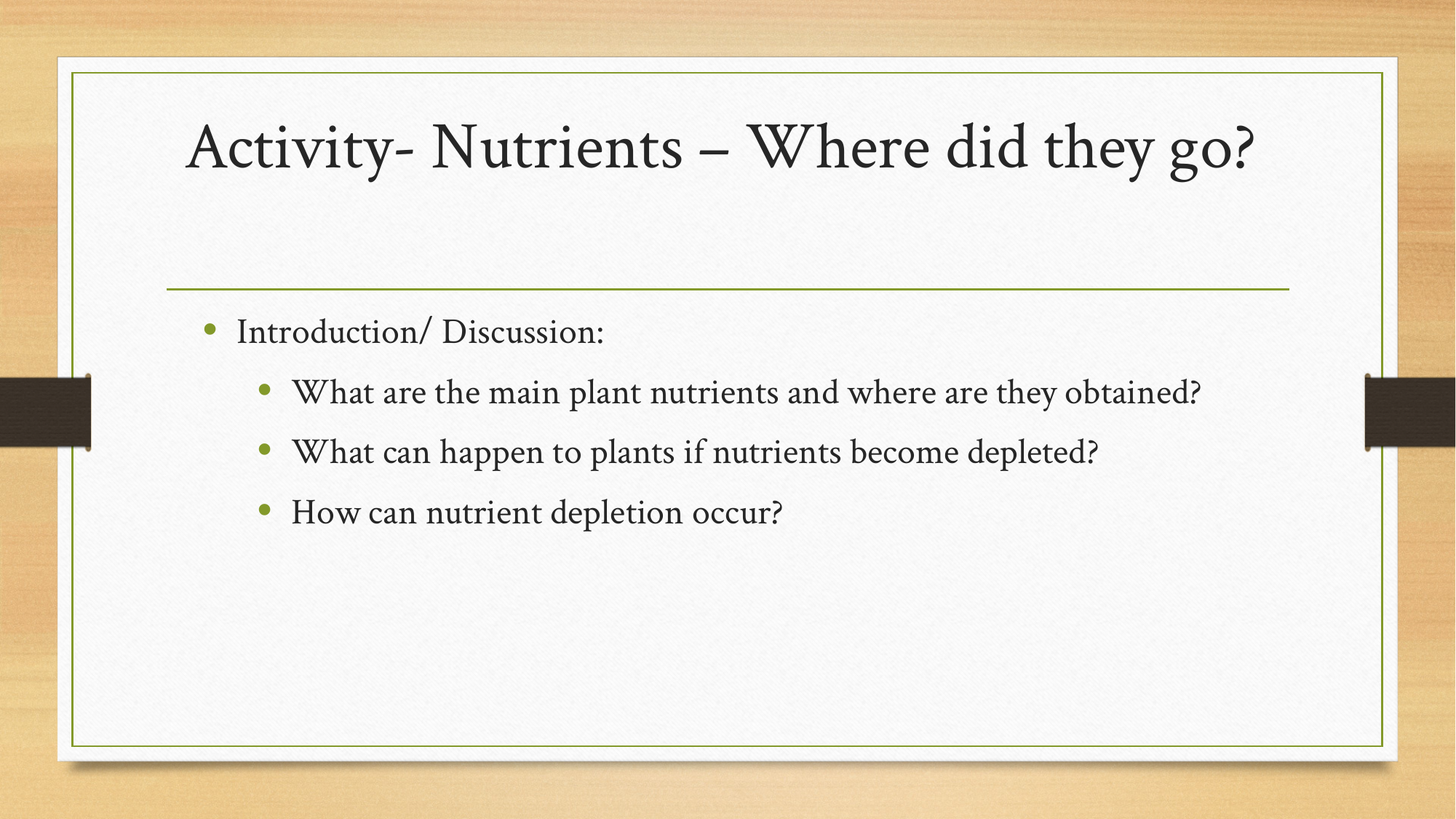

# Activity- Nutrients – Where did they go?
Introduction/ Discussion:
What are the main plant nutrients and where are they obtained?
What can happen to plants if nutrients become depleted?
How can nutrient depletion occur?